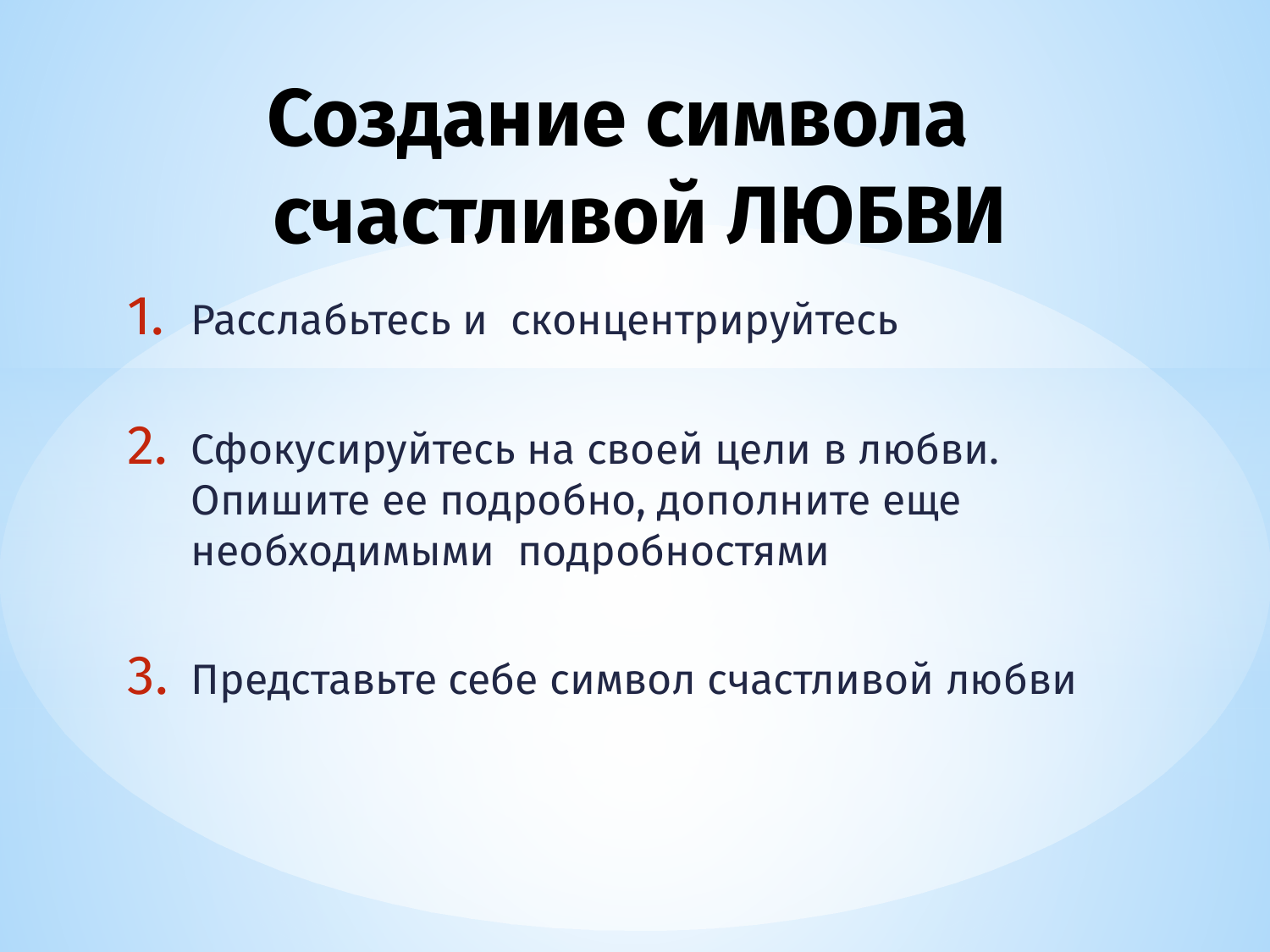

# Создание символа счастливой ЛЮБВИ
Расслабьтесь и  сконцентрируйтесь

Сфокусируйтесь на своей цели в любви. Опишите ее подробно, дополните еще необходимыми  подробностями

Представьте себе символ счастливой любви